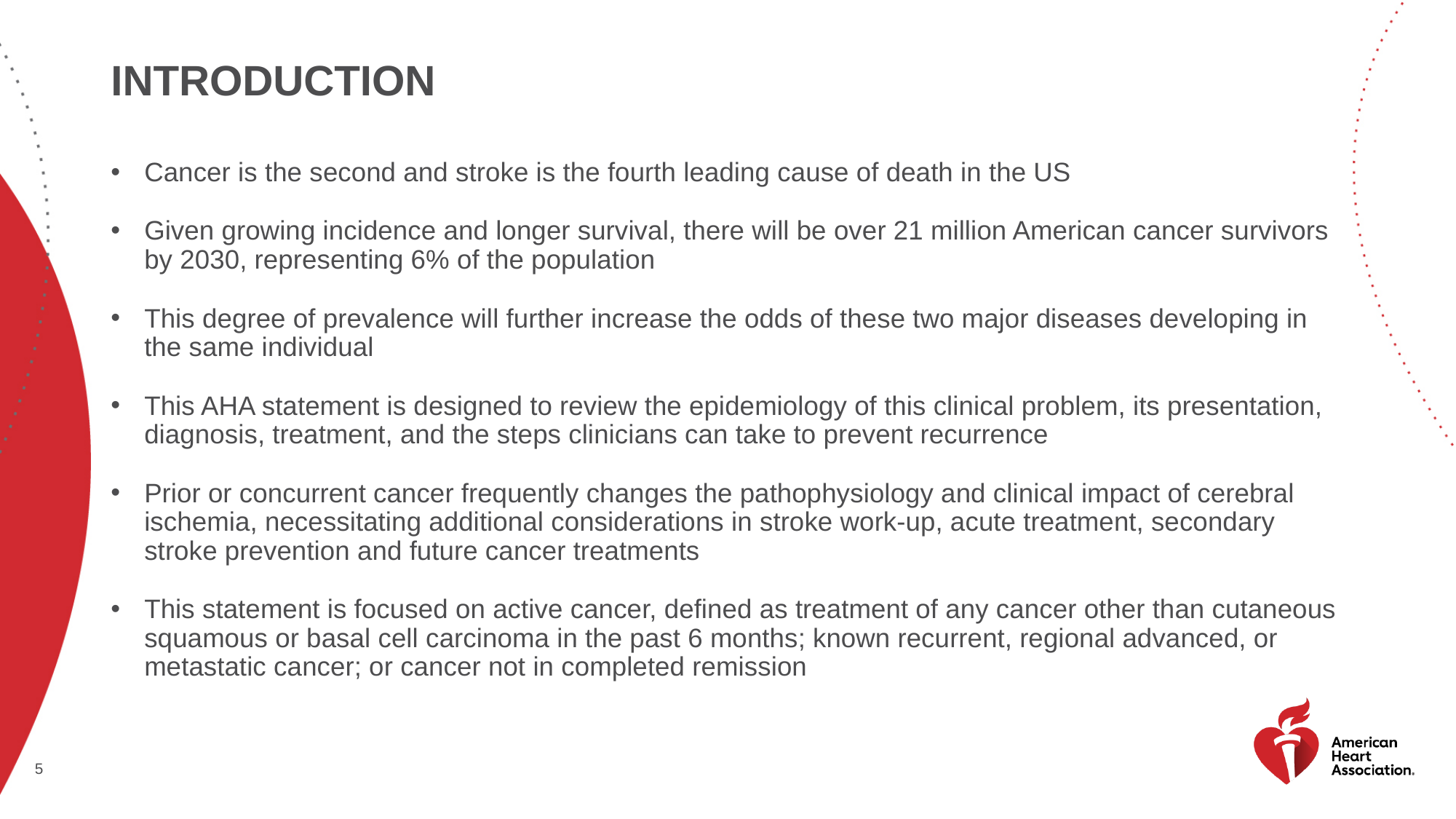

# Introduction
Cancer is the second and stroke is the fourth leading cause of death in the US
Given growing incidence and longer survival, there will be over 21 million American cancer survivors by 2030, representing 6% of the population
This degree of prevalence will further increase the odds of these two major diseases developing in the same individual
This AHA statement is designed to review the epidemiology of this clinical problem, its presentation, diagnosis, treatment, and the steps clinicians can take to prevent recurrence
Prior or concurrent cancer frequently changes the pathophysiology and clinical impact of cerebral ischemia, necessitating additional considerations in stroke work-up, acute treatment, secondary stroke prevention and future cancer treatments
This statement is focused on active cancer, defined as treatment of any cancer other than cutaneous squamous or basal cell carcinoma in the past 6 months; known recurrent, regional advanced, or metastatic cancer; or cancer not in completed remission